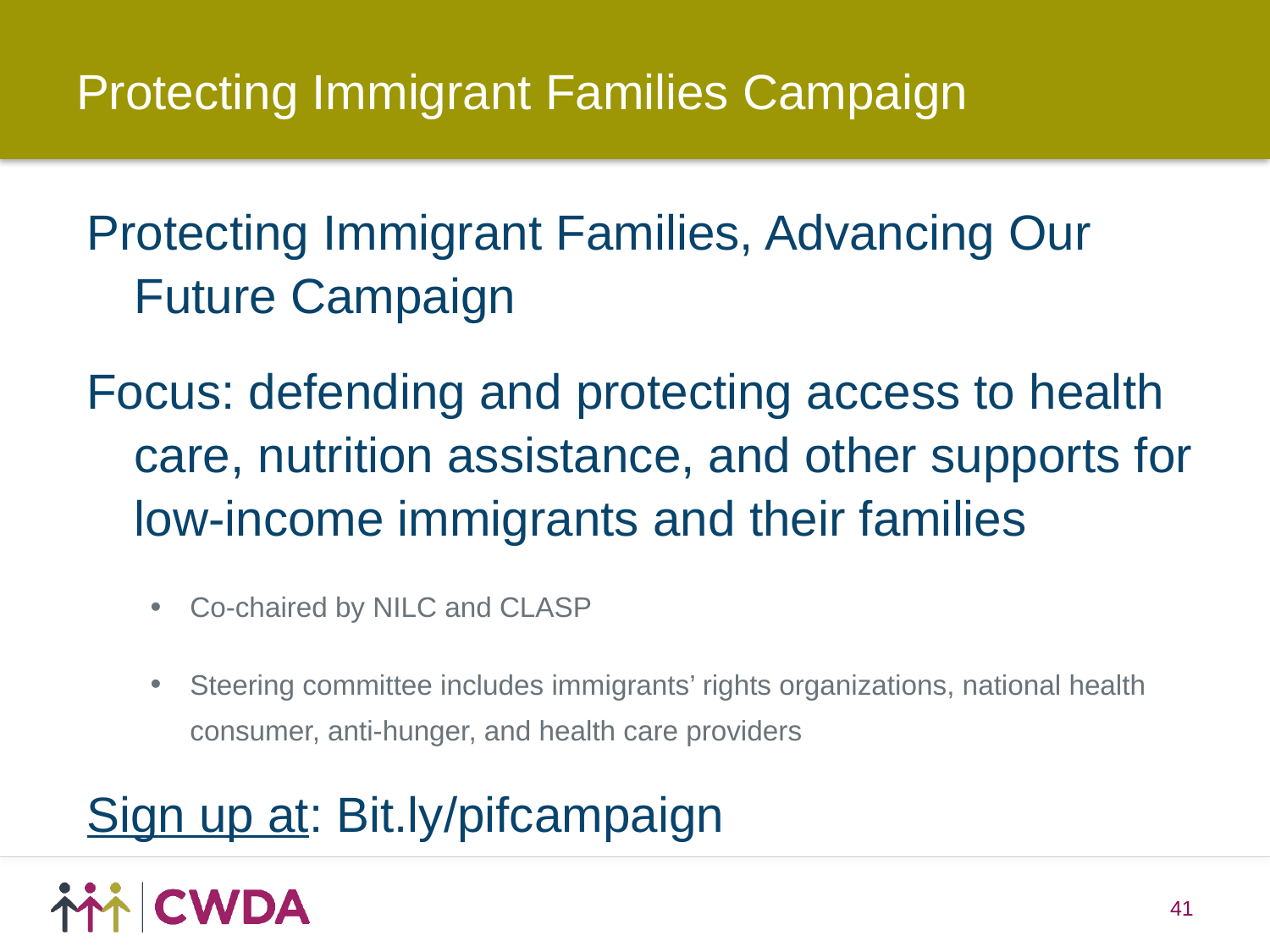

# Protecting Immigrant Families Campaign
Protecting Immigrant Families, Advancing Our Future Campaign
Focus: defending and protecting access to health care, nutrition assistance, and other supports for low-income immigrants and their families
Co-chaired by NILC and CLASP
Steering committee includes immigrants’ rights organizations, national health consumer, anti-hunger, and health care providers
Sign up at: Bit.ly/pifcampaign

41